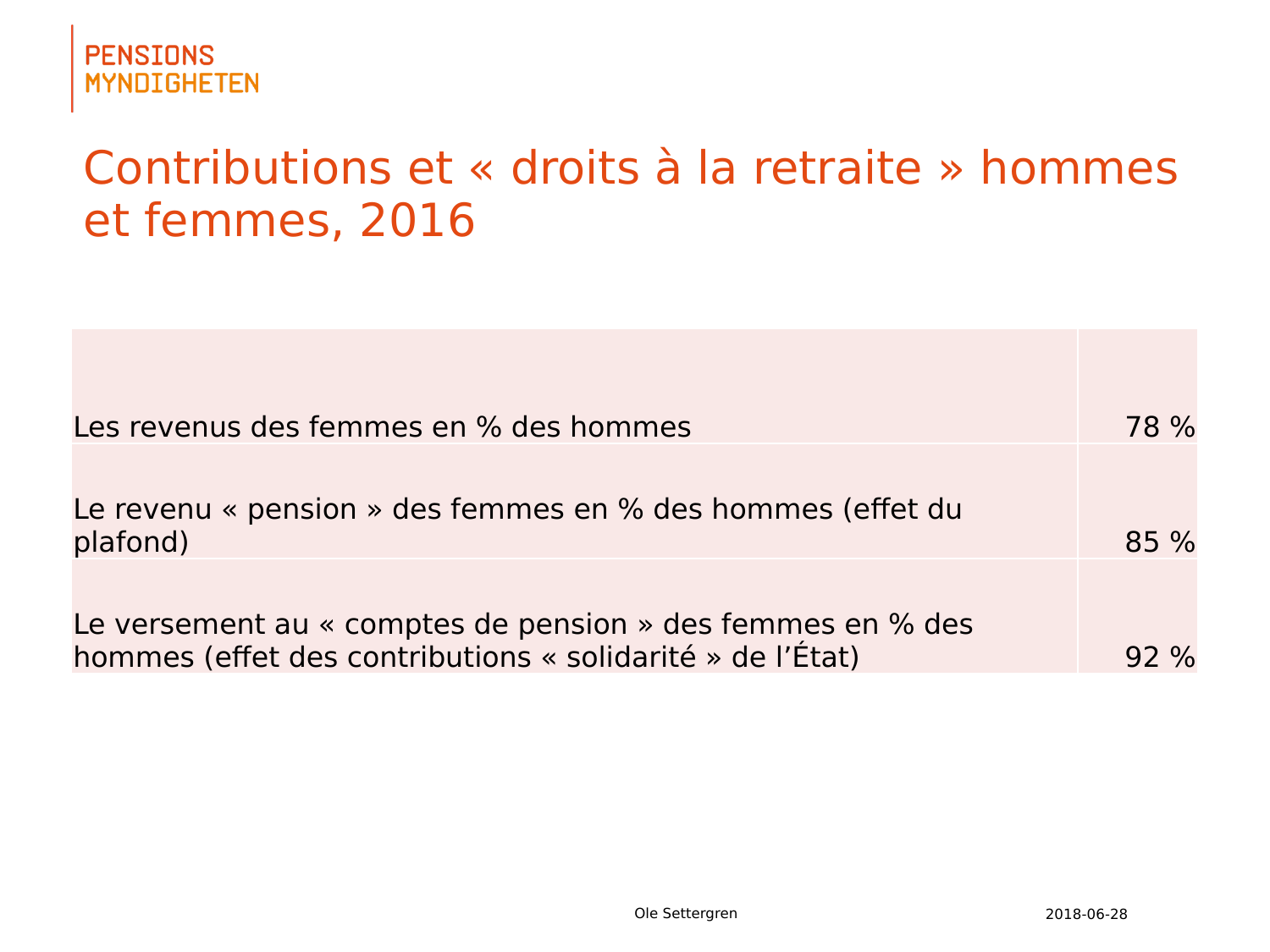

# Contributions et « droits à la retraite » hommes et femmes, 2016
| Les revenus des femmes en % des hommes | 78 % |
| --- | --- |
| Le revenu « pension » des femmes en % des hommes (effet du plafond) | 85 % |
| Le versement au « comptes de pension » des femmes en % des hommes (effet des contributions « solidarité » de l’État) | 92 % |
Ole Settergren
2018-06-28